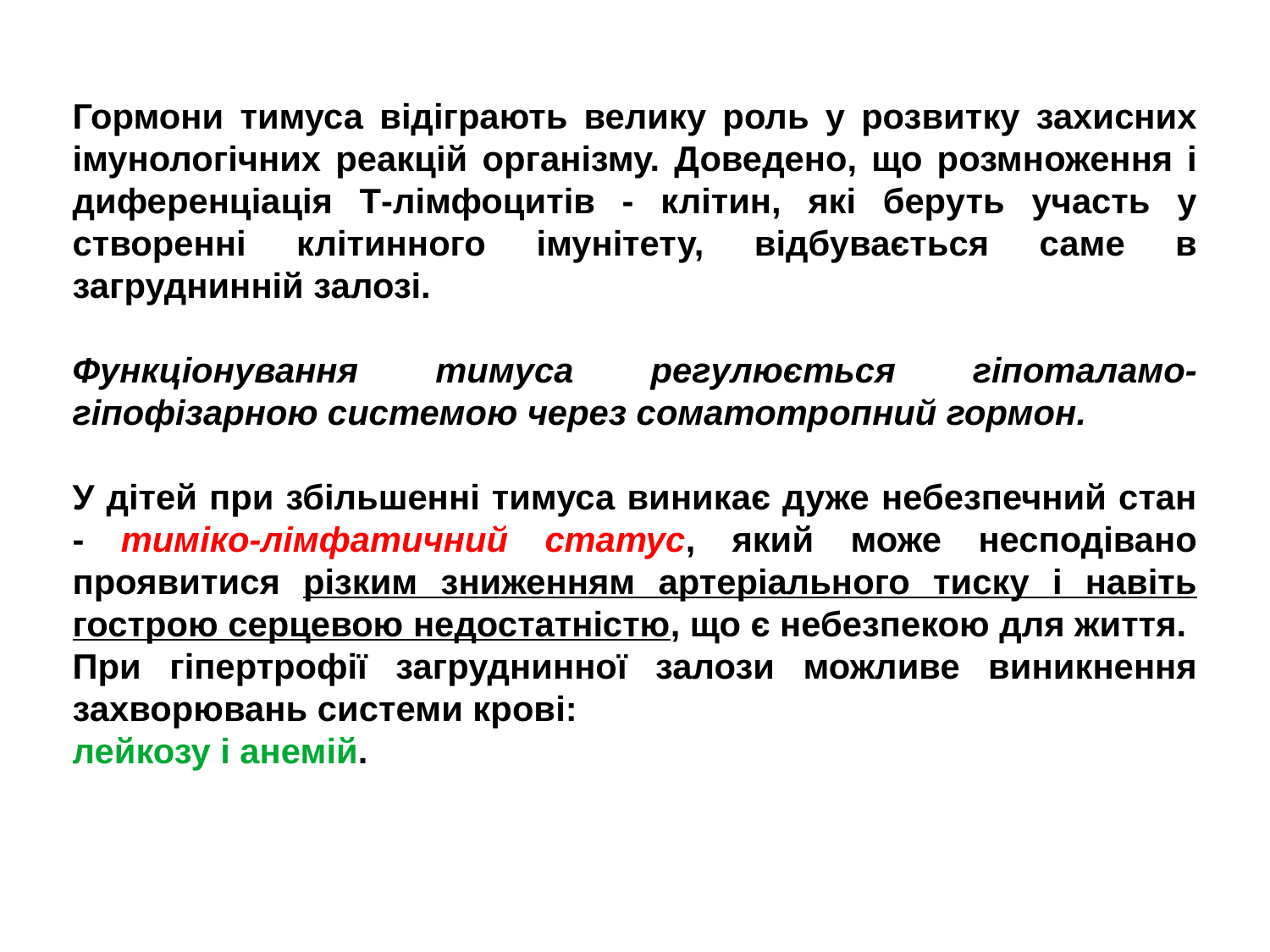

Гормони тимуса відіграють велику роль у розвитку захисних імунологічних реакцій організму. Доведено, що розмноження і диференціація Т-лімфоцитів - клітин, які беруть участь у створенні клітинного імунітету, відбувається саме в загруднинній залозі.

Функціонування тимуса регулюється гіпоталамо-гіпофізарною системою через соматотропний гормон.

У дітей при збільшенні тимуса виникає дуже небезпечний стан - тиміко-лімфатичний статус, який може несподівано проявитися різким зниженням артеріального тиску і навіть гострою серцевою недостатністю, що є небезпекою для життя.
При гіпертрофії загруднинної залози можливе виникнення захворювань системи крові:
лейкозу і анемій.